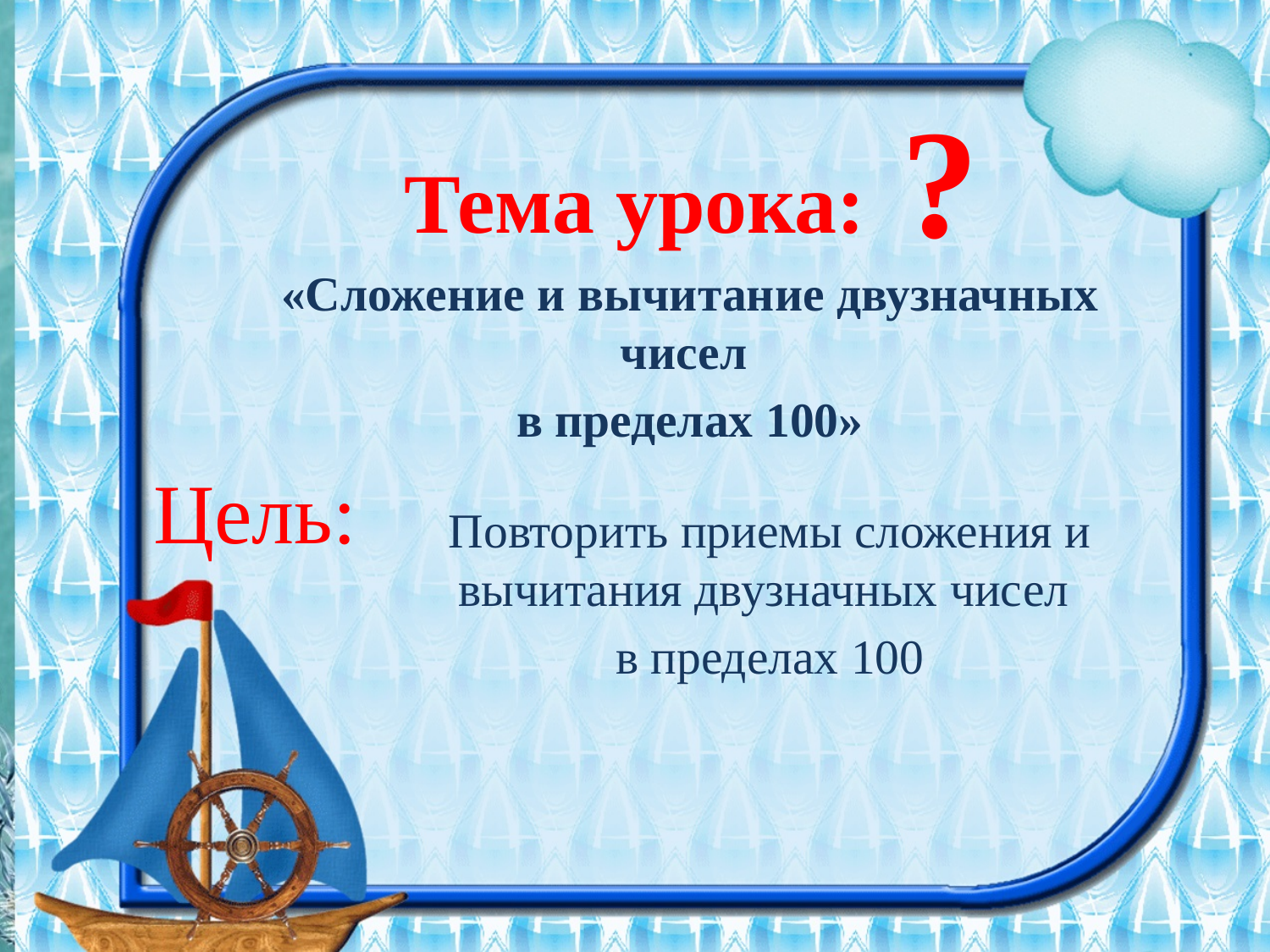

?
Тема урока:
«Сложение и вычитание двузначных чисел
в пределах 100»
Цель:
Повторить приемы сложения и вычитания двузначных чисел
в пределах 100